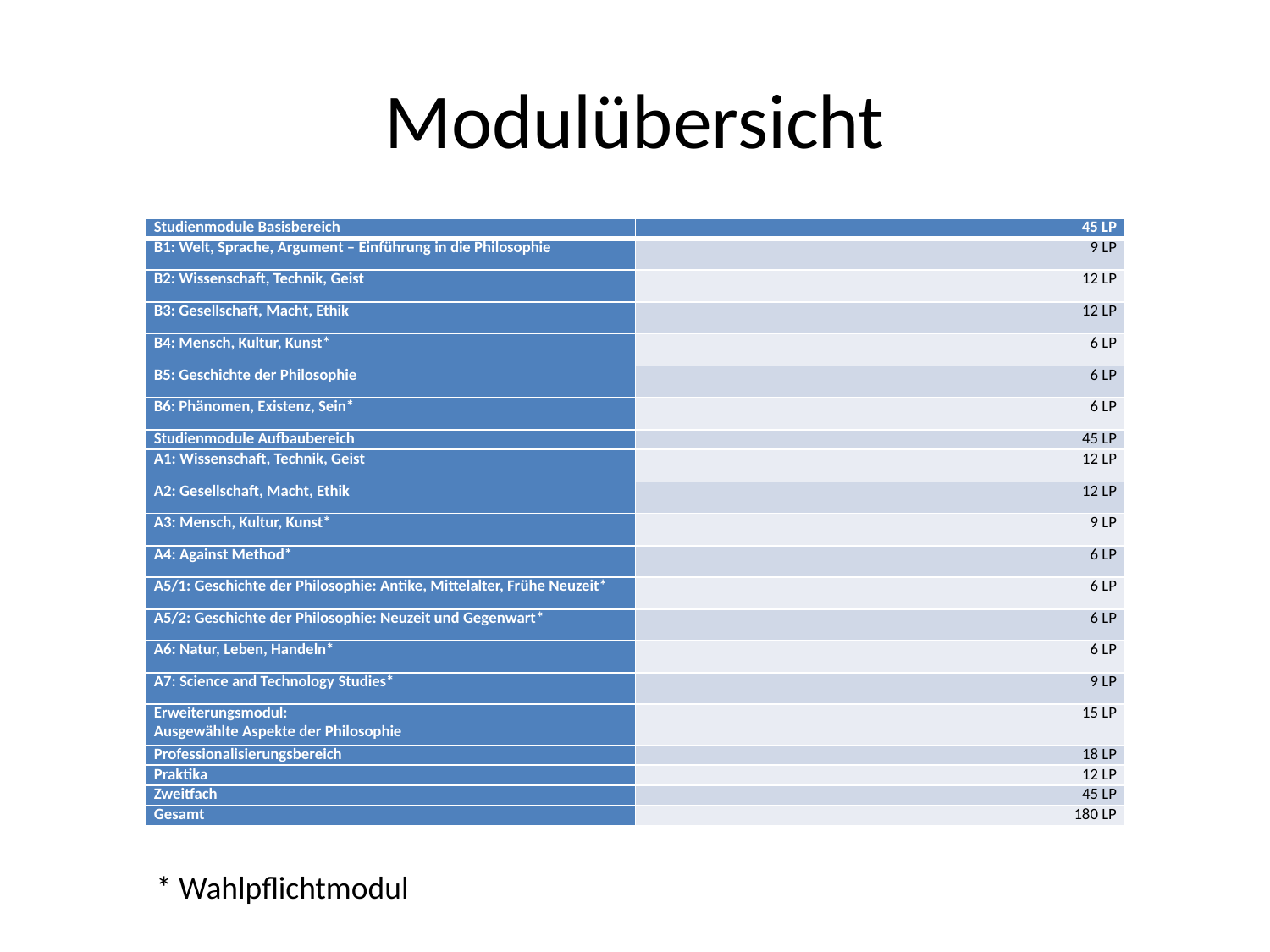

# Modulübersicht
| Studienmodule Basisbereich | 45 LP |
| --- | --- |
| B1: Welt, Sprache, Argument – Einführung in die Philosophie | 9 LP |
| B2: Wissenschaft, Technik, Geist | 12 LP |
| B3: Gesellschaft, Macht, Ethik | 12 LP |
| B4: Mensch, Kultur, Kunst\* | 6 LP |
| B5: Geschichte der Philosophie | 6 LP |
| B6: Phänomen, Existenz, Sein\* | 6 LP |
| Studienmodule Aufbaubereich | 45 LP |
| A1: Wissenschaft, Technik, Geist | 12 LP |
| A2: Gesellschaft, Macht, Ethik | 12 LP |
| A3: Mensch, Kultur, Kunst\* | 9 LP |
| A4: Against Method\* | 6 LP |
| A5/1: Geschichte der Philosophie: Antike, Mittelalter, Frühe Neuzeit\* | 6 LP |
| A5/2: Geschichte der Philosophie: Neuzeit und Gegenwart\* | 6 LP |
| A6: Natur, Leben, Handeln\* | 6 LP |
| A7: Science and Technology Studies\* | 9 LP |
| Erweiterungsmodul: Ausgewählte Aspekte der Philosophie | 15 LP |
| Professionalisierungsbereich | 18 LP |
| Praktika | 12 LP |
| Zweitfach | 45 LP |
| Gesamt | 180 LP |
* Wahlpflichtmodul